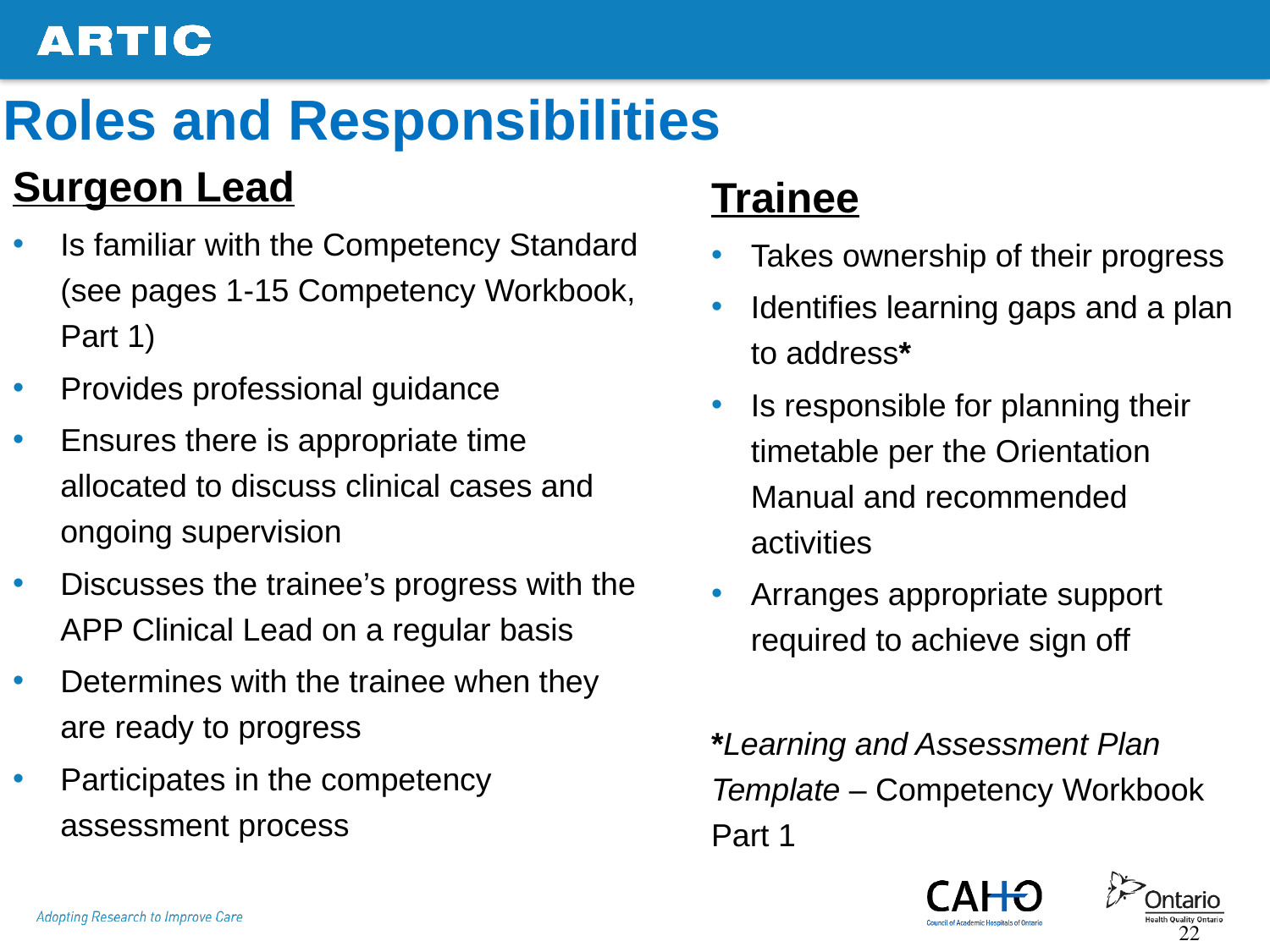

# Roles and Responsibilities
Surgeon Lead
Is familiar with the Competency Standard (see pages 1-15 Competency Workbook, Part 1)
Provides professional guidance
Ensures there is appropriate time allocated to discuss clinical cases and ongoing supervision
Discusses the trainee’s progress with the APP Clinical Lead on a regular basis
Determines with the trainee when they are ready to progress
Participates in the competency assessment process
Trainee
Takes ownership of their progress
Identifies learning gaps and a plan to address*
Is responsible for planning their timetable per the Orientation Manual and recommended activities
Arranges appropriate support required to achieve sign off

*Learning and Assessment Plan Template – Competency Workbook Part 1
22